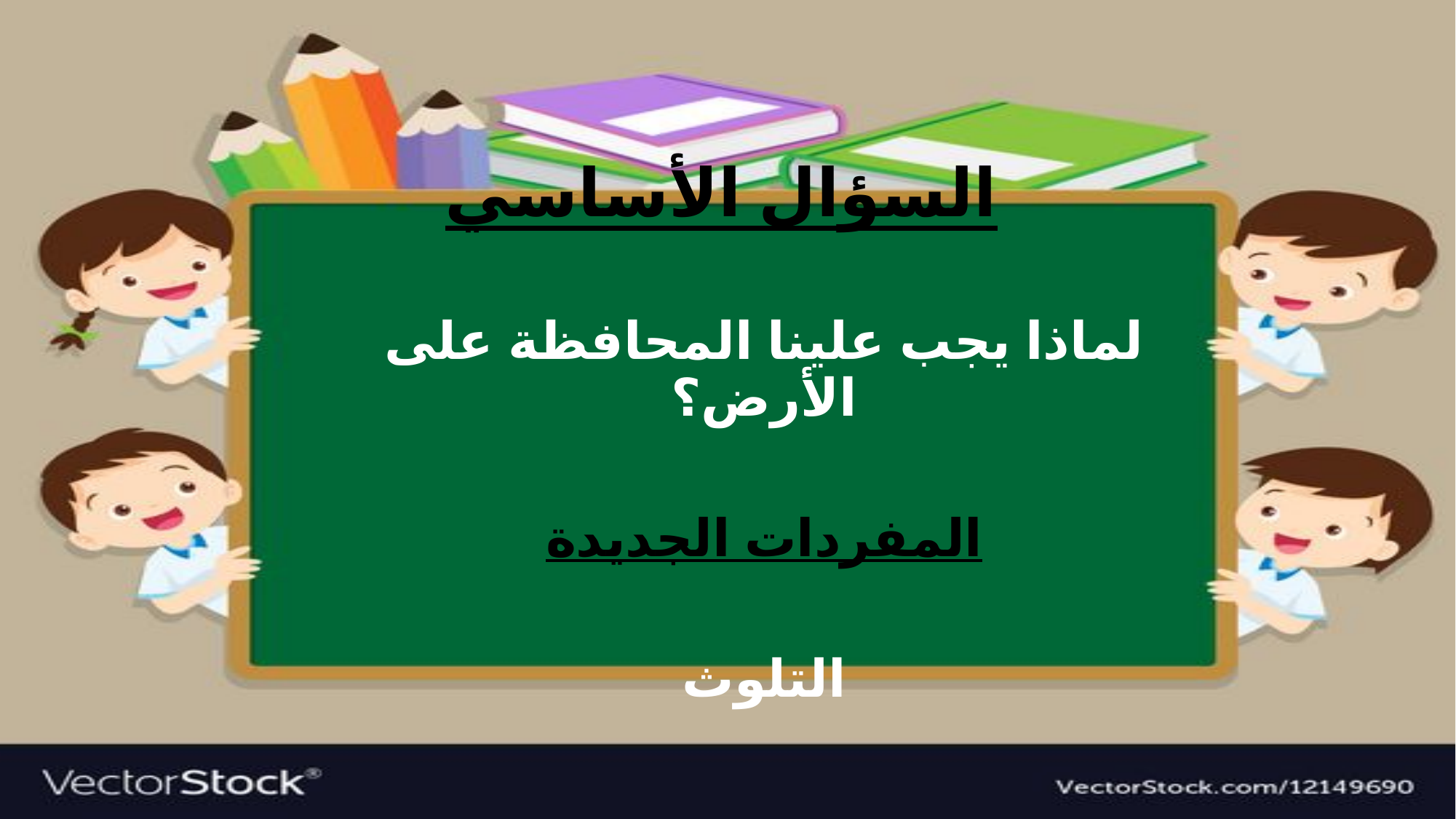

# السؤال الأساسي
لماذا يجب علينا المحافظة على الأرض؟

المفردات الجديدة

التلوث